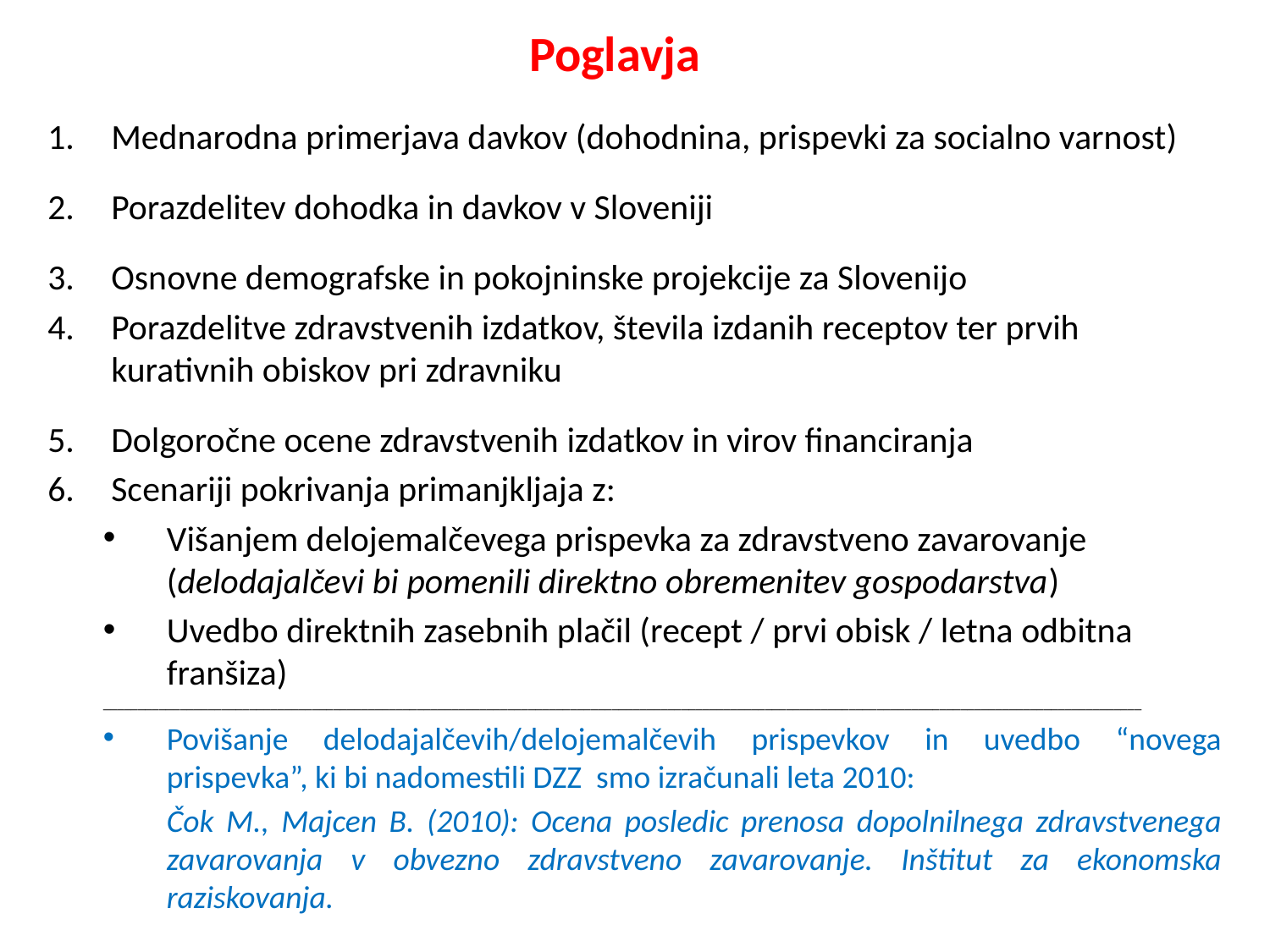

Poglavja
#
Mednarodna primerjava davkov (dohodnina, prispevki za socialno varnost)
Porazdelitev dohodka in davkov v Sloveniji
Osnovne demografske in pokojninske projekcije za Slovenijo
Porazdelitve zdravstvenih izdatkov, števila izdanih receptov ter prvih kurativnih obiskov pri zdravniku
Dolgoročne ocene zdravstvenih izdatkov in virov financiranja
Scenariji pokrivanja primanjkljaja z:
Višanjem delojemalčevega prispevka za zdravstveno zavarovanje (delodajalčevi bi pomenili direktno obremenitev gospodarstva)
Uvedbo direktnih zasebnih plačil (recept / prvi obisk / letna odbitna franšiza)
_____________________________________________________________________________________________________________________________________________________
Povišanje delodajalčevih/delojemalčevih prispevkov in uvedbo “novega prispevka”, ki bi nadomestili DZZ  smo izračunali leta 2010:
	Čok M., Majcen B. (2010): Ocena posledic prenosa dopolnilnega zdravstvenega zavarovanja v obvezno zdravstveno zavarovanje. Inštitut za ekonomska raziskovanja.